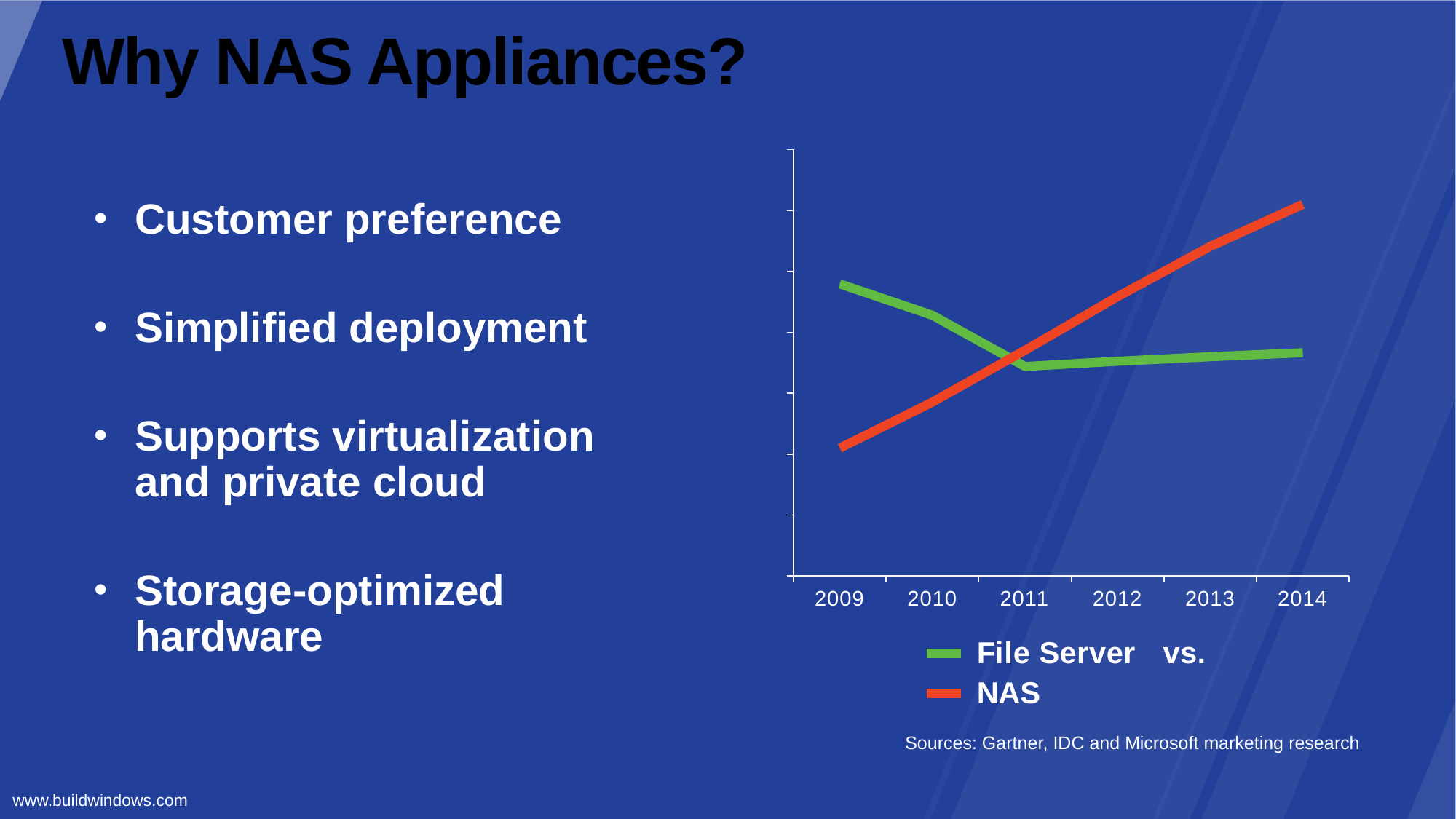

# Why NAS Appliances?

### Chart

| Category |  File Server   vs.  |  NAS |
|---|---|---|
| 2009 | 959.0 | 420.0 |
| 2010 | 856.0 | 571.0 |
| 2011 | 688.0 | 741.0 |
| 2012 | 705.0 | 917.0 |
| 2013 | 720.0 | 1082.0 |
| 2014 | 733.0 | 1220.0 |
Customer preference

Simplified deployment

Supports virtualization
and private cloud

Storage-optimized hardware

Sources: Gartner, IDC and Microsoft marketing research